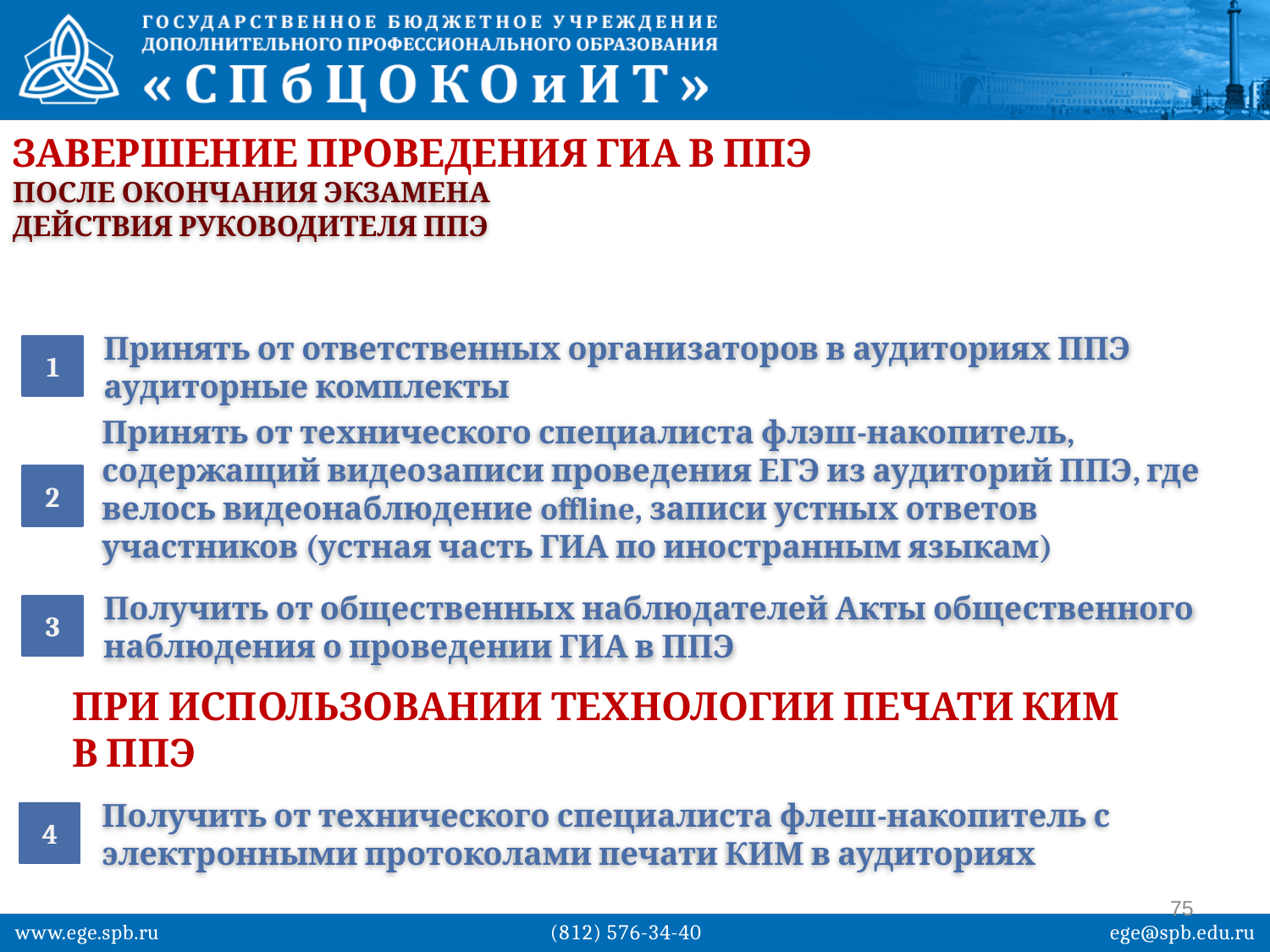

Завершение проведения ГИА в ППЭ
После окончания экзамена
Действия руководителя ППЭ
1
Принять от ответственных организаторов в аудиториях ППЭ аудиторные комплекты
Принять от технического специалиста флэш-накопитель, содержащий видеозаписи проведения ЕГЭ из аудиторий ППЭ, где велось видеонаблюдение offline, записи устных ответов участников (устная часть ГИА по иностранным языкам)
2
3
Получить от общественных наблюдателей Акты общественного наблюдения о проведении ГИА в ППЭ
# ПРИ ИСПОЛЬЗОВАНИИ технологии печати КИМ в ППЭ
4
Получить от технического специалиста флеш-накопитель с электронными протоколами печати КИМ в аудиториях
75
www.ege.spb.ru			      (812) 576-34-40			                 ege@spb.edu.ru